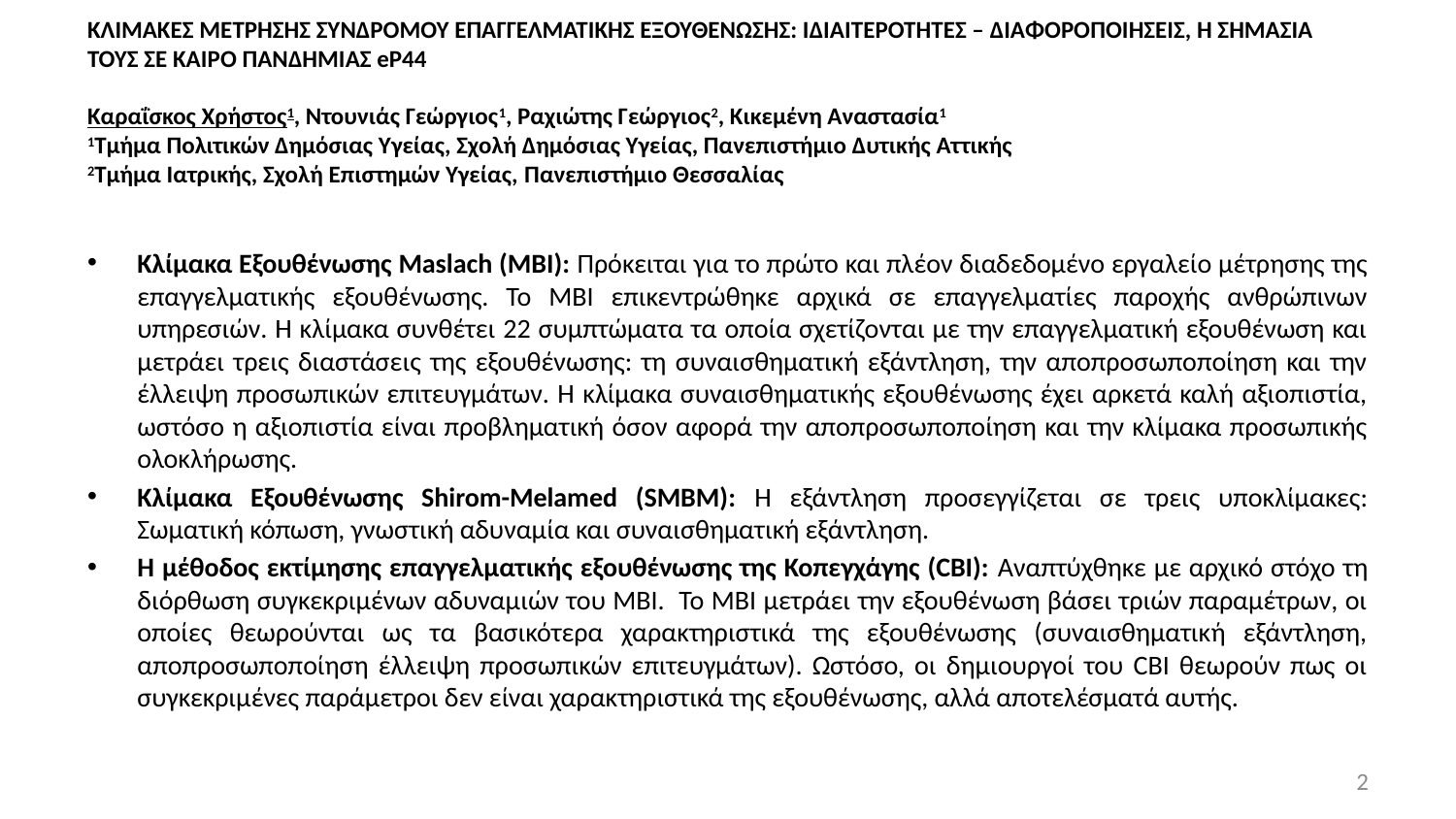

# ΚΛΙΜΑΚΕΣ ΜΕΤΡΗΣΗΣ ΣΥΝΔΡΟΜΟΥ ΕΠΑΓΓΕΛΜΑΤΙΚΗΣ ΕΞΟΥΘΕΝΩΣΗΣ: ΙΔΙΑΙΤΕΡΟΤΗΤΕΣ – ΔΙΑΦΟΡΟΠΟΙΗΣΕΙΣ, Η ΣΗΜΑΣΙΑ ΤΟΥΣ ΣΕ ΚΑΙΡΟ ΠΑΝΔΗΜΙΑΣ eP44 Καραΐσκος Χρήστος1, Ντουνιάς Γεώργιος1, Ραχιώτης Γεώργιος2, Κικεμένη Αναστασία1 1Τμήμα Πολιτικών Δημόσιας Υγείας, Σχολή Δημόσιας Υγείας, Πανεπιστήμιο Δυτικής Αττικής 2Τμήμα Ιατρικής, Σχολή Επιστημών Υγείας, Πανεπιστήμιο Θεσσαλίας
Κλίμακα Εξουθένωσης Maslach (MBI): Πρόκειται για το πρώτο και πλέον διαδεδομένο εργαλείο μέτρησης της επαγγελματικής εξουθένωσης. Το MBI επικεντρώθηκε αρχικά σε επαγγελματίες παροχής ανθρώπινων υπηρεσιών. Η κλίμακα συνθέτει 22 συμπτώματα τα οποία σχετίζονται με την επαγγελματική εξουθένωση και μετράει τρεις διαστάσεις της εξουθένωσης: τη συναισθηματική εξάντληση, την αποπροσωποποίηση και την έλλειψη προσωπικών επιτευγμάτων. Η κλίμακα συναισθηματικής εξουθένωσης έχει αρκετά καλή αξιοπιστία, ωστόσο η αξιοπιστία είναι προβληματική όσον αφορά την αποπροσωποποίηση και την κλίμακα προσωπικής ολοκλήρωσης.
Κλίμακα Εξουθένωσης Shirom-Melamed (SMBM): Η εξάντληση προσεγγίζεται σε τρεις υποκλίμακες: Σωματική κόπωση, γνωστική αδυναμία και συναισθηματική εξάντληση.
Η μέθοδος εκτίμησης επαγγελματικής εξουθένωσης της Κοπεγχάγης (CBI): Αναπτύχθηκε με αρχικό στόχο τη διόρθωση συγκεκριμένων αδυναμιών του ΜΒΙ.  Το ΜΒΙ μετράει την εξουθένωση βάσει τριών παραμέτρων, οι οποίες θεωρούνται ως τα βασικότερα χαρακτηριστικά της εξουθένωσης (συναισθηματική εξάντληση, αποπροσωποποίηση έλλειψη προσωπικών επιτευγμάτων). Ωστόσο, οι δημιουργοί του CBI θεωρούν πως οι συγκεκριμένες παράμετροι δεν είναι χαρακτηριστικά της εξουθένωσης, αλλά αποτελέσματά αυτής.

2